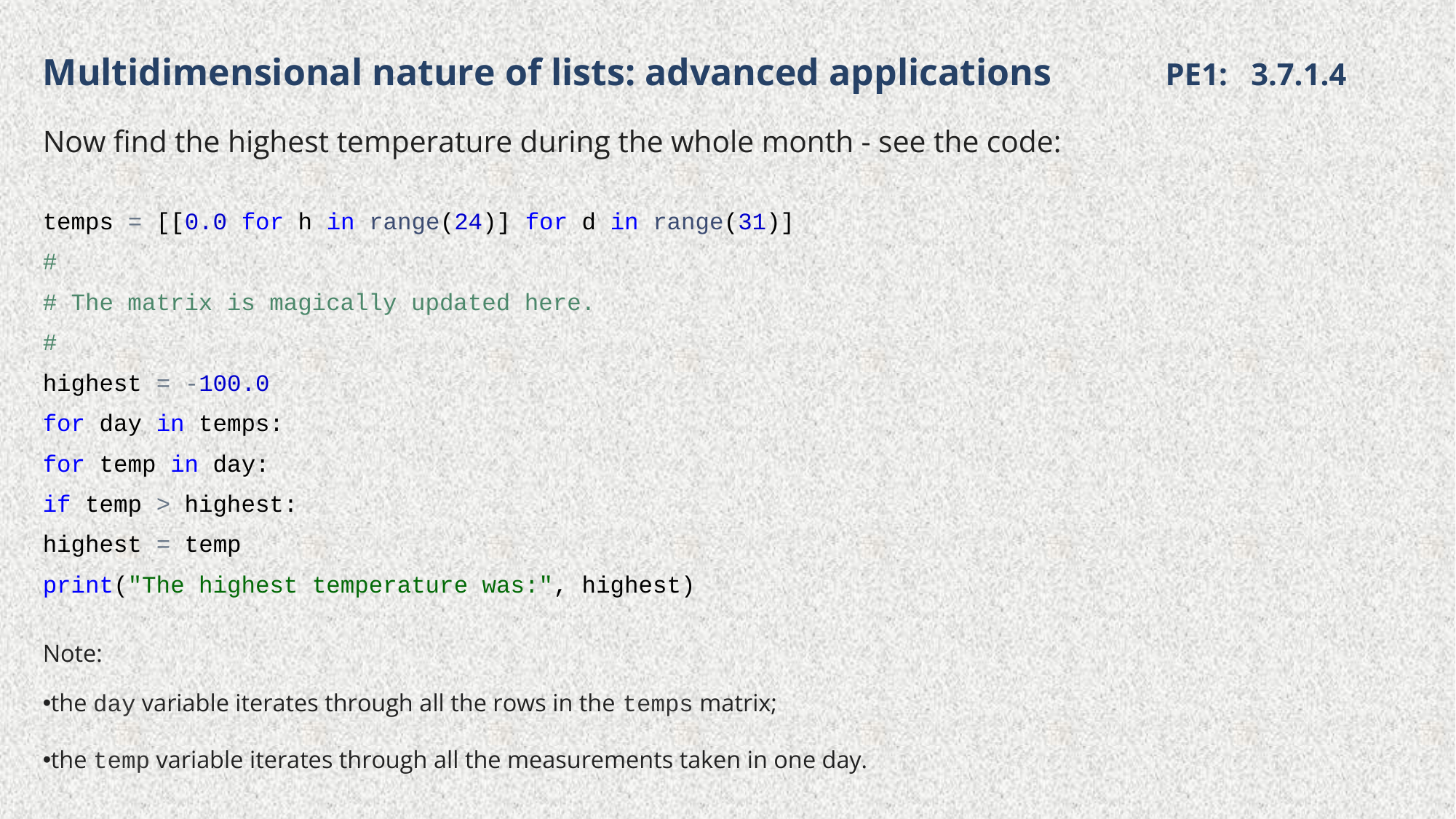

# Multidimensional nature of lists: advanced applications            PE1:   3.7.1.4
Now find the highest temperature during the whole month - see the code:

temps = [[0.0 for h in range(24)] for d in range(31)]
#
# The matrix is magically updated here.
#
highest = -100.0
for day in temps:
for temp in day:
if temp > highest:
highest = temp
print("The highest temperature was:", highest)

Note:

the day variable iterates through all the rows in the temps matrix;

the temp variable iterates through all the measurements taken in one day.